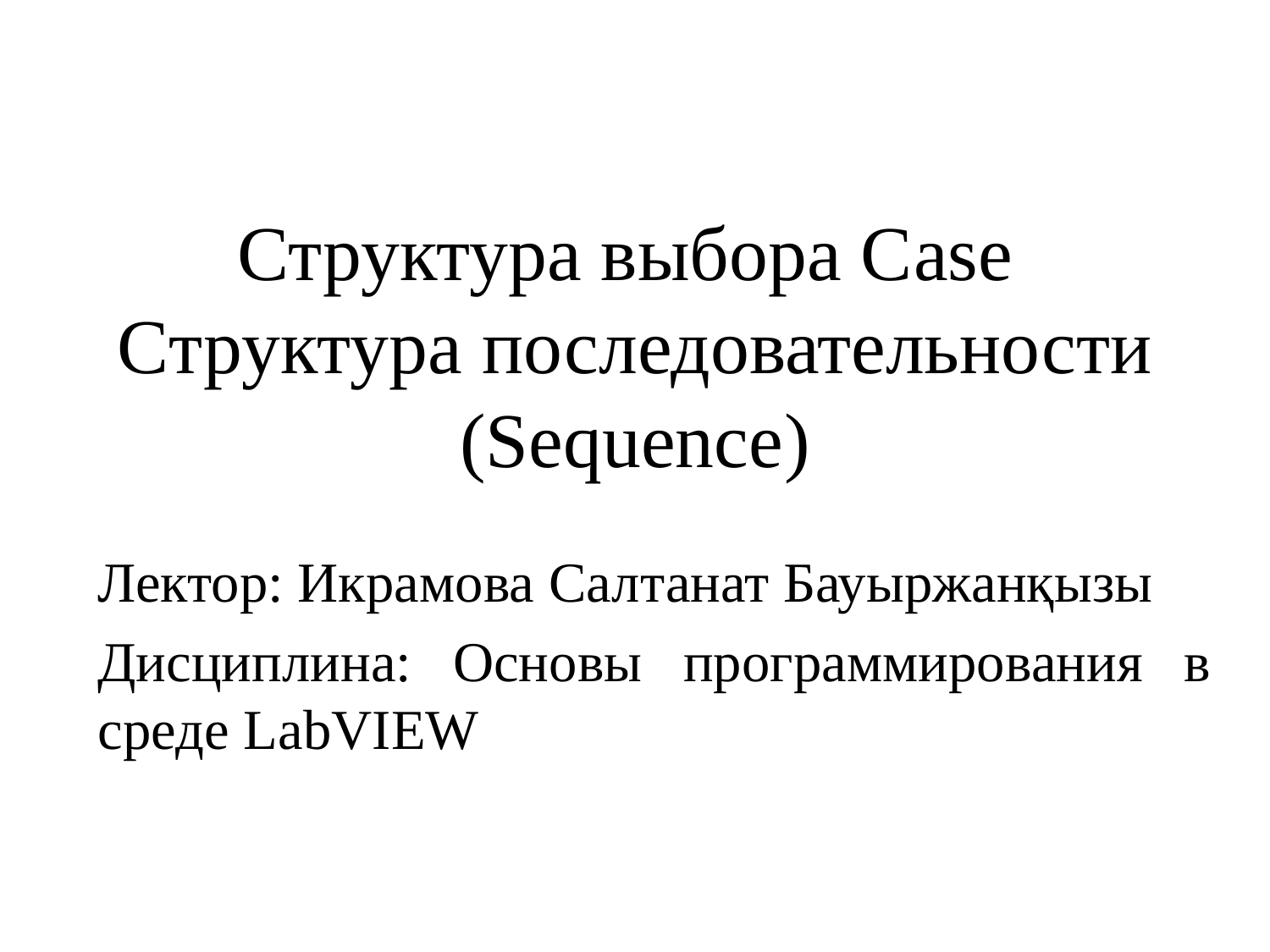

# Структура выбора Сase Cтруктура последовательности (Sequence)
Лектор: Икрамова Салтанат Бауыржанқызы
Дисциплина: Основы программирования в среде LabVIEW